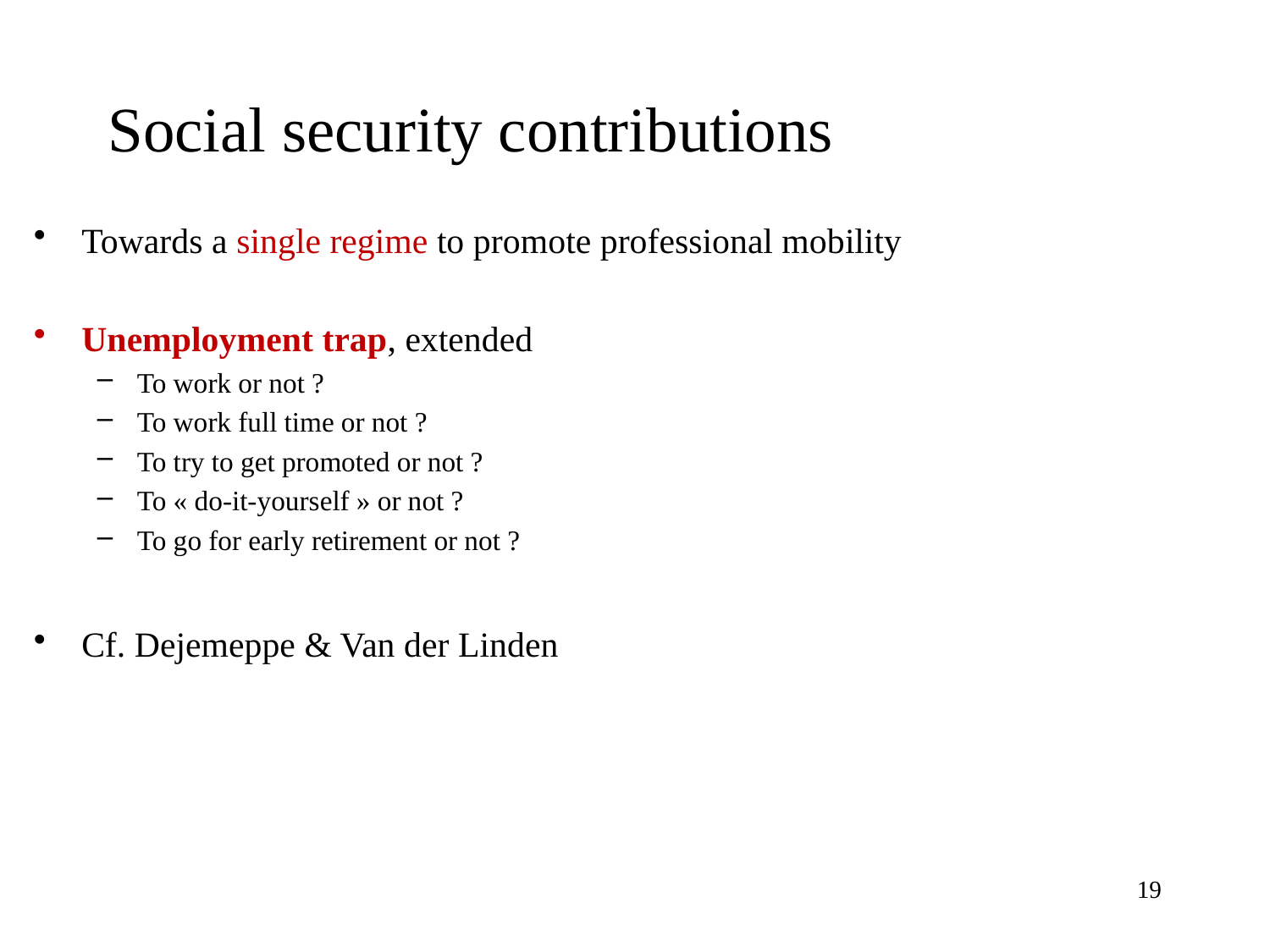

# Social security contributions
Towards a single regime to promote professional mobility

Unemployment trap, extended
To work or not ?
To work full time or not ?
To try to get promoted or not ?
To « do-it-yourself » or not ?
To go for early retirement or not ?

Cf. Dejemeppe & Van der Linden

19